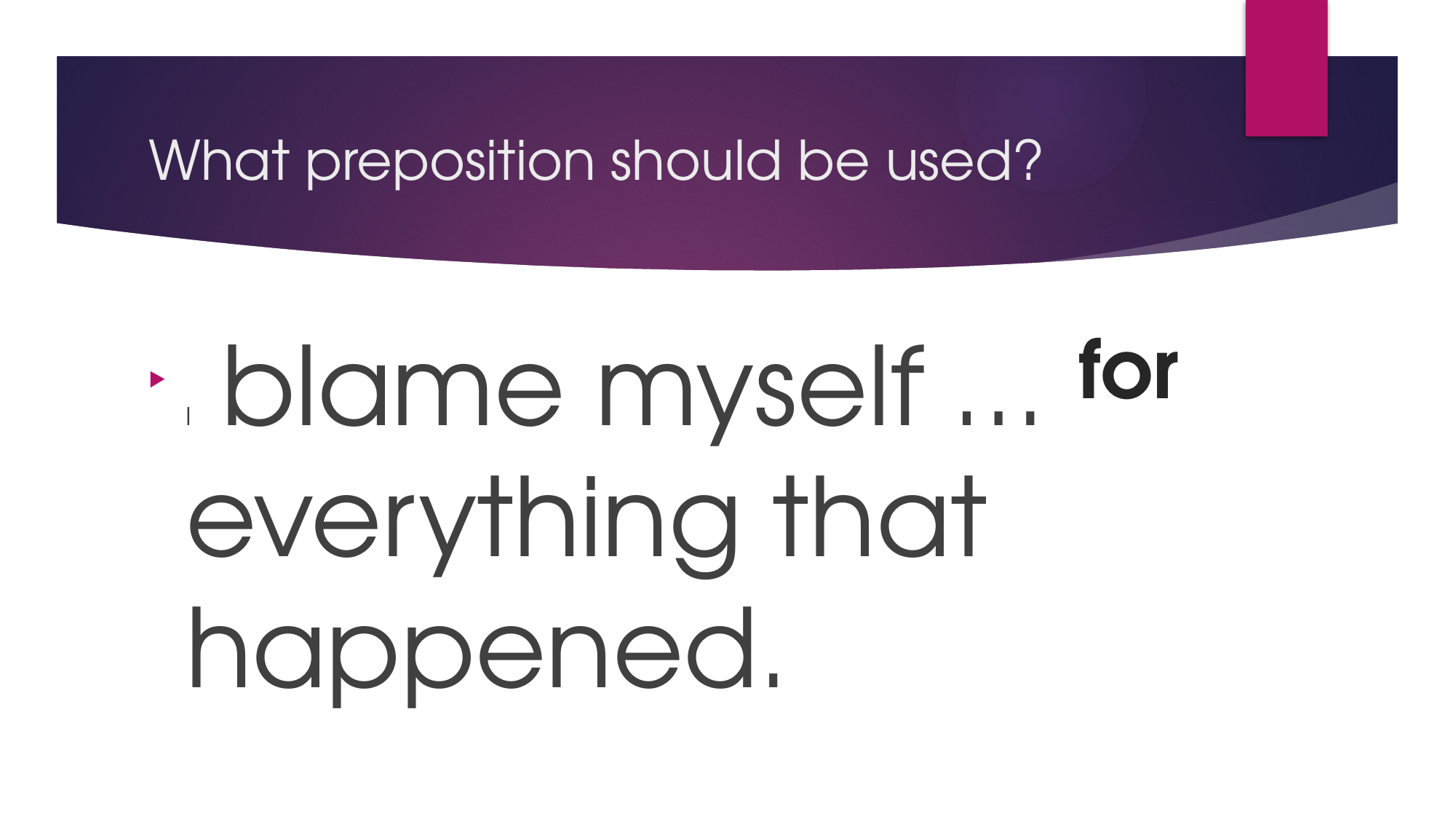

# What preposition should be used?
I blame myself … everything that happened.
for